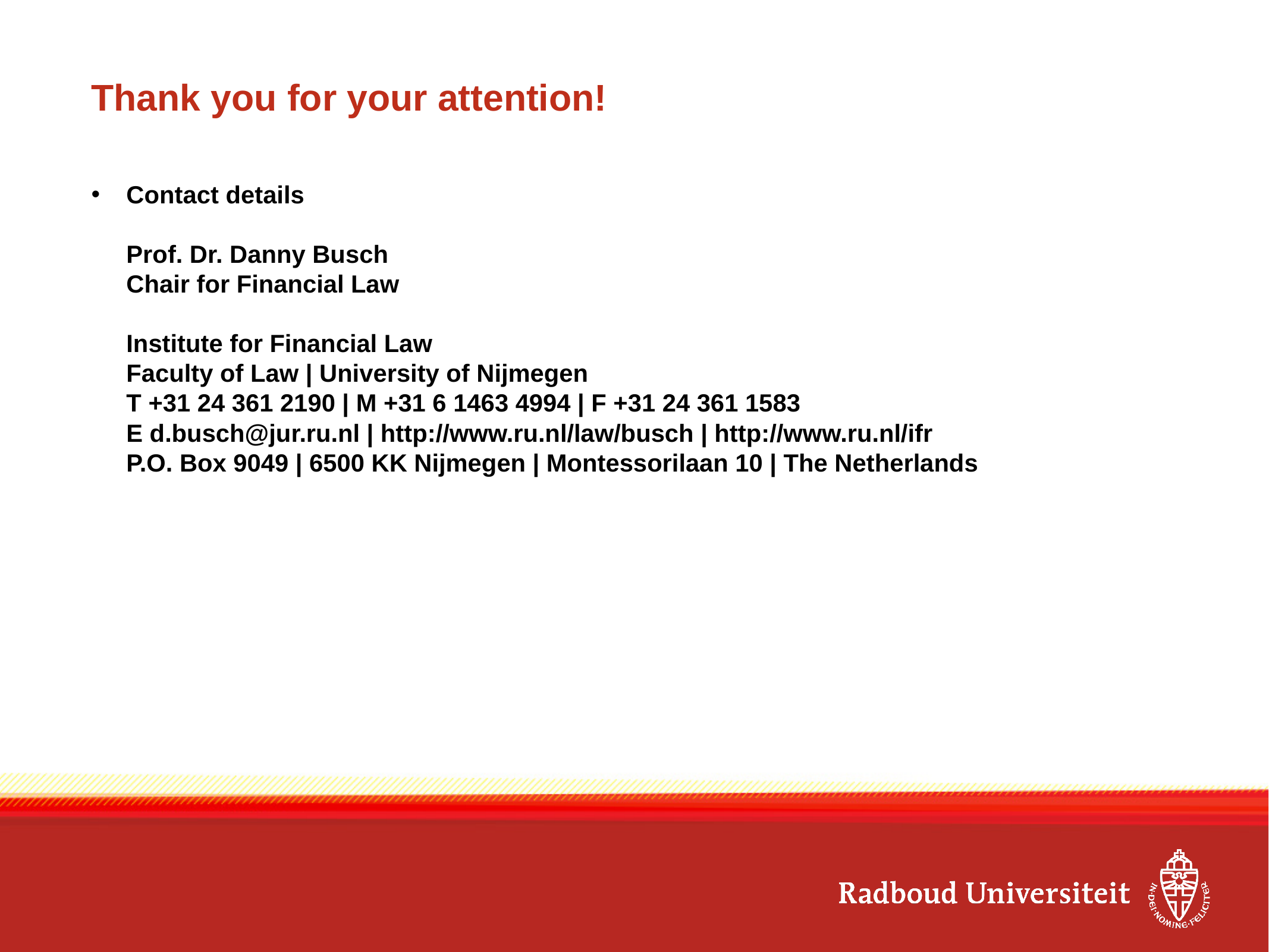

# Thank you for your attention!
Contact details

	Prof. Dr. Danny Busch
Chair for Financial Law
 
Institute for Financial Law  
Faculty of Law | University of Nijmegen
T +31 24 361 2190 | M +31 6 1463 4994 | F +31 24 361 1583
E d.busch@jur.ru.nl | http://www.ru.nl/law/busch | http://www.ru.nl/ifr
P.O. Box 9049 | 6500 KK Nijmegen | Montessorilaan 10 | The Netherlands